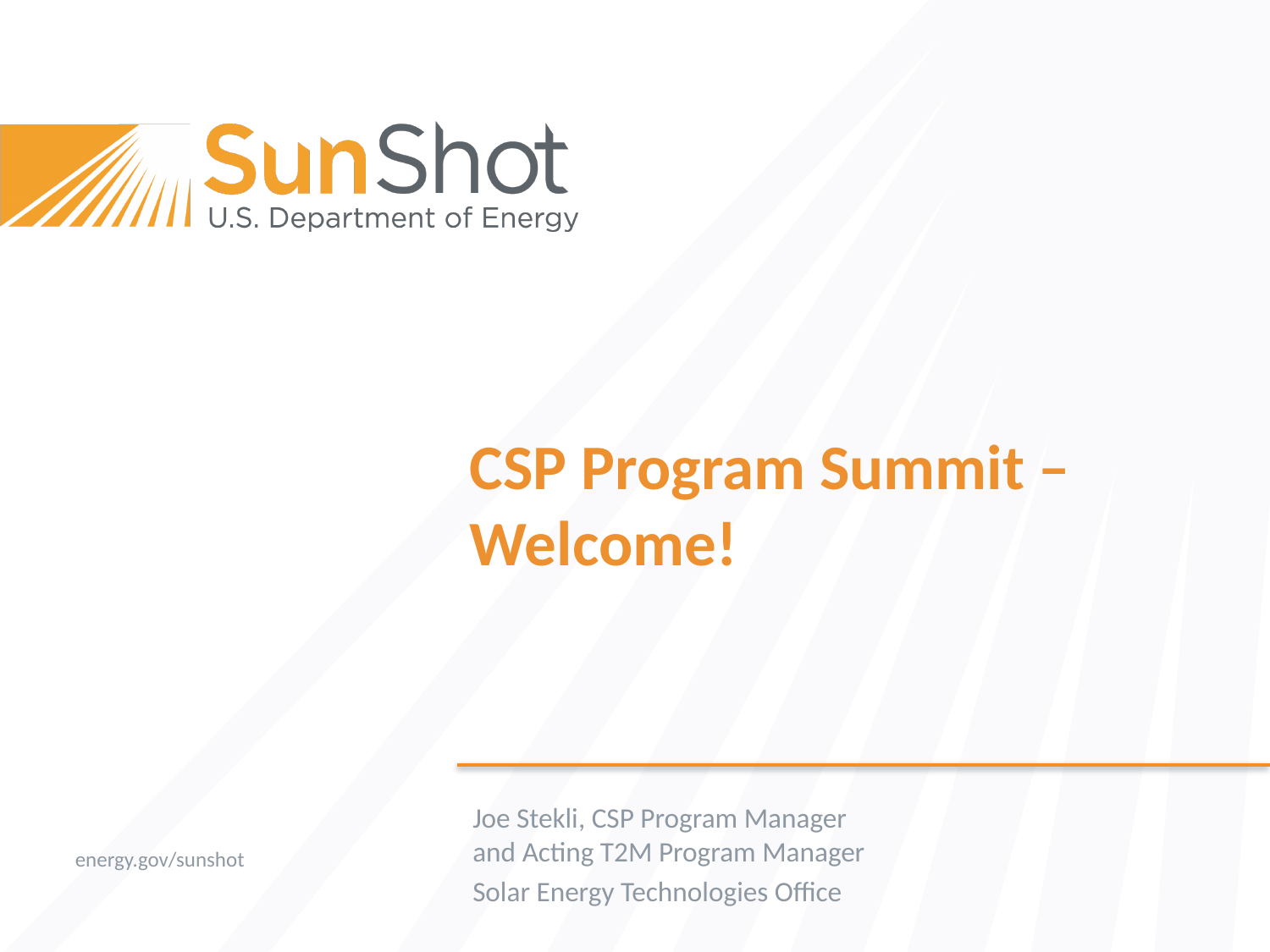

# CSP Program Summit – Welcome!
Joe Stekli, CSP Program Manager and Acting T2M Program Manager
Solar Energy Technologies Office